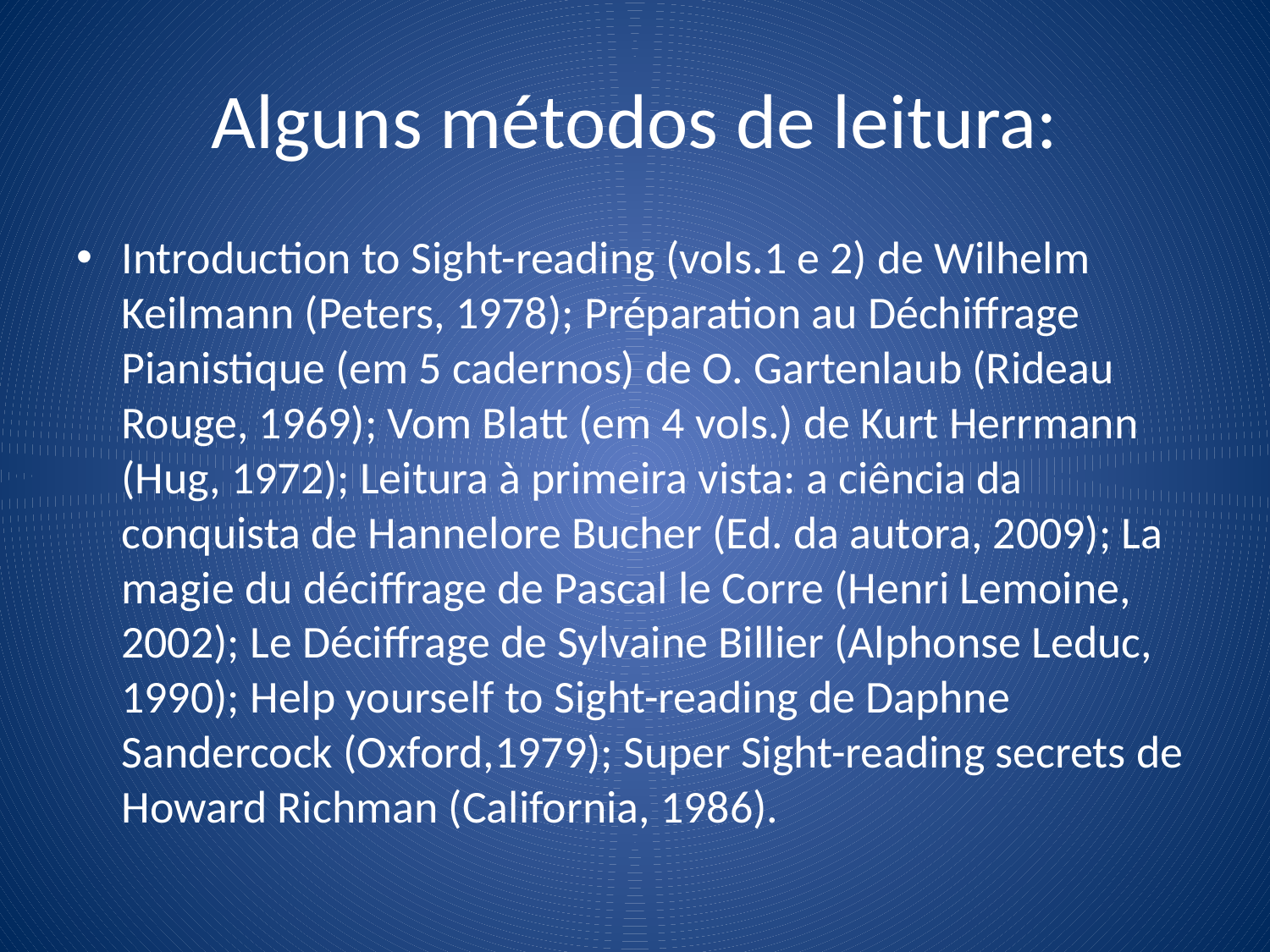

# Alguns métodos de leitura:
Introduction to Sight-reading (vols.1 e 2) de Wilhelm Keilmann (Peters, 1978); Préparation au Déchiffrage Pianistique (em 5 cadernos) de O. Gartenlaub (Rideau Rouge, 1969); Vom Blatt (em 4 vols.) de Kurt Herrmann (Hug, 1972); Leitura à primeira vista: a ciência da conquista de Hannelore Bucher (Ed. da autora, 2009); La magie du déciffrage de Pascal le Corre (Henri Lemoine, 2002); Le Déciffrage de Sylvaine Billier (Alphonse Leduc, 1990); Help yourself to Sight-reading de Daphne Sandercock (Oxford,1979); Super Sight-reading secrets de Howard Richman (California, 1986).